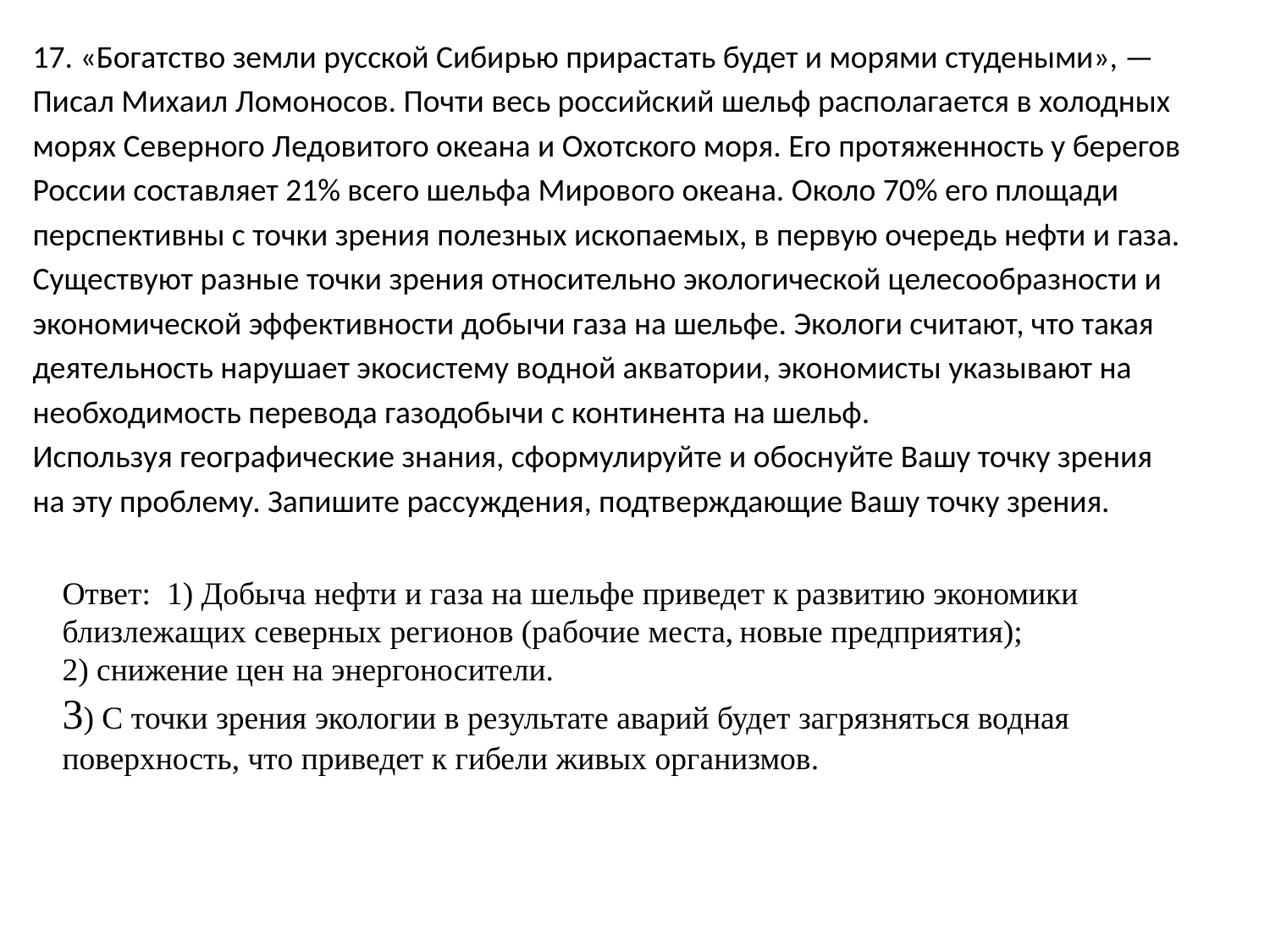

17. «Богатство земли русской Сибирью прирастать будет и морями студеными», —
Писал Михаил Ломоносов. Почти весь российский шельф располагается в холодных
морях Северного Ледовитого океана и Охотского моря. Его протяженность у берегов
России составляет 21% всего шельфа Мирового океана. Около 70% его площади
перспективны с точки зрения полезных ископаемых, в первую очередь нефти и газа.
Существуют разные точки зрения относительно экологической целесообразности и
экономической эффективности добычи газа на шельфе. Экологи считают, что такая
деятельность нарушает экосистему водной акватории, экономисты указывают на
необходимость перевода газодобычи с континента на шельф.
Используя географические знания, сформулируйте и обоснуйте Вашу точку зрения
на эту проблему. Запишите рассуждения, подтверждающие Вашу точку зрения.
Ответ:  1) Добыча нефти и газа на шельфе приведет к развитию экономики близлежащих северных регионов (рабочие места, новые предприятия);
2) снижение цен на энергоносители.
3) С точки зрения экологии в результате аварий будет загрязняться водная поверхность, что приведет к гибели живых организмов.